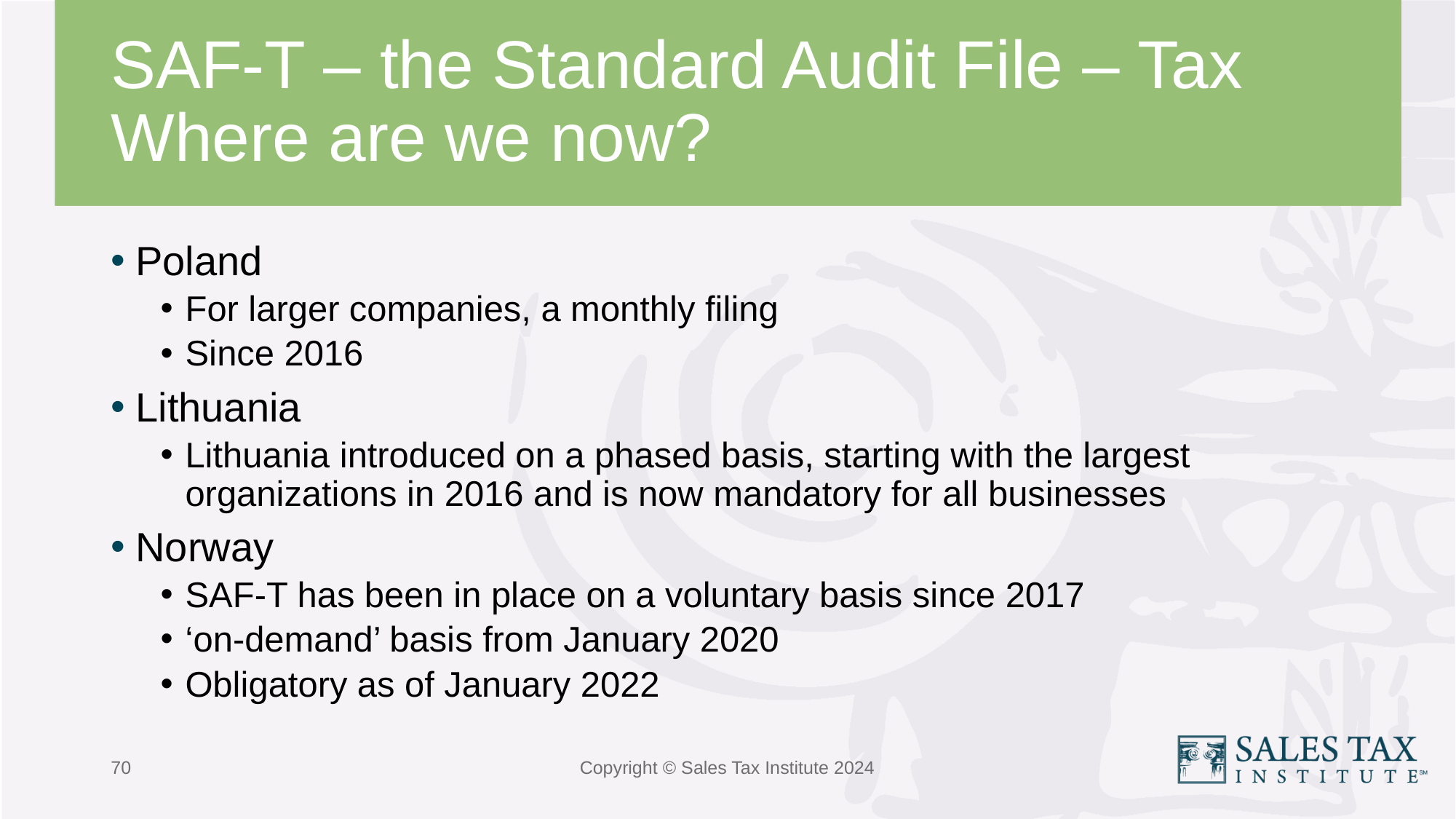

# SAF-T – the Standard Audit File – Tax Where are we now?
Poland
For larger companies, a monthly filing
Since 2016
Lithuania
Lithuania introduced on a phased basis, starting with the largest organizations in 2016 and is now mandatory for all businesses
Norway
SAF-T has been in place on a voluntary basis since 2017
‘on-demand’ basis from January 2020
Obligatory as of January 2022

70
Copyright © Sales Tax Institute 2024